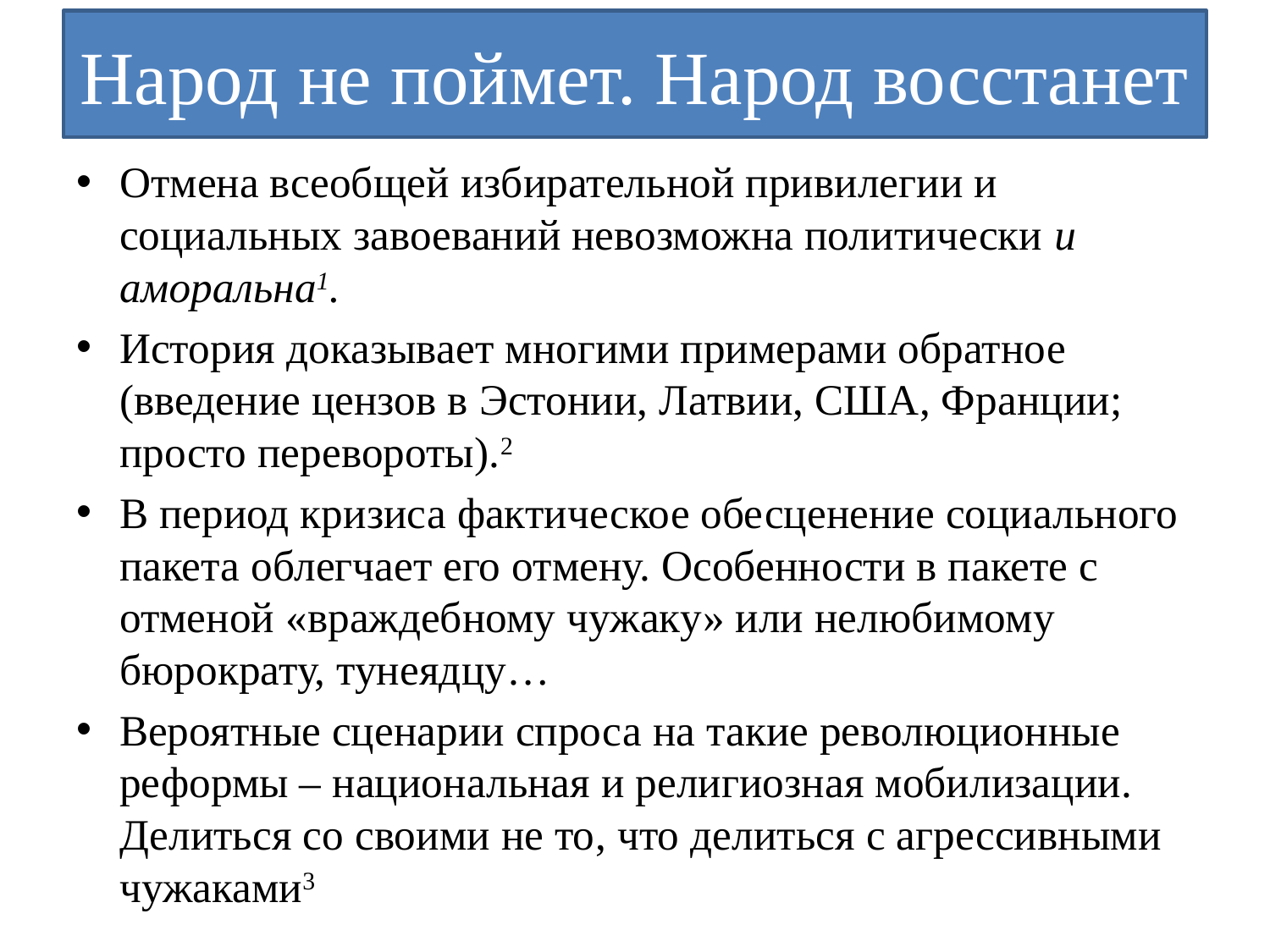

Народ не поймет. Народ восстанет
# Народ не поймет. Народ восстанет
Отмена всеобщей избирательной привилегии и социальных завоеваний невозможна политически и аморальна1.
История доказывает многими примерами обратное (введение цензов в Эстонии, Латвии, США, Франции; просто перевороты).2
В период кризиса фактическое обесценение социального пакета облегчает его отмену. Особенности в пакете с отменой «враждебному чужаку» или нелюбимому бюрократу, тунеядцу…
Вероятные сценарии спроса на такие революционные реформы – национальная и религиозная мобилизации. Делиться со своими не то, что делиться с агрессивными чужаками3